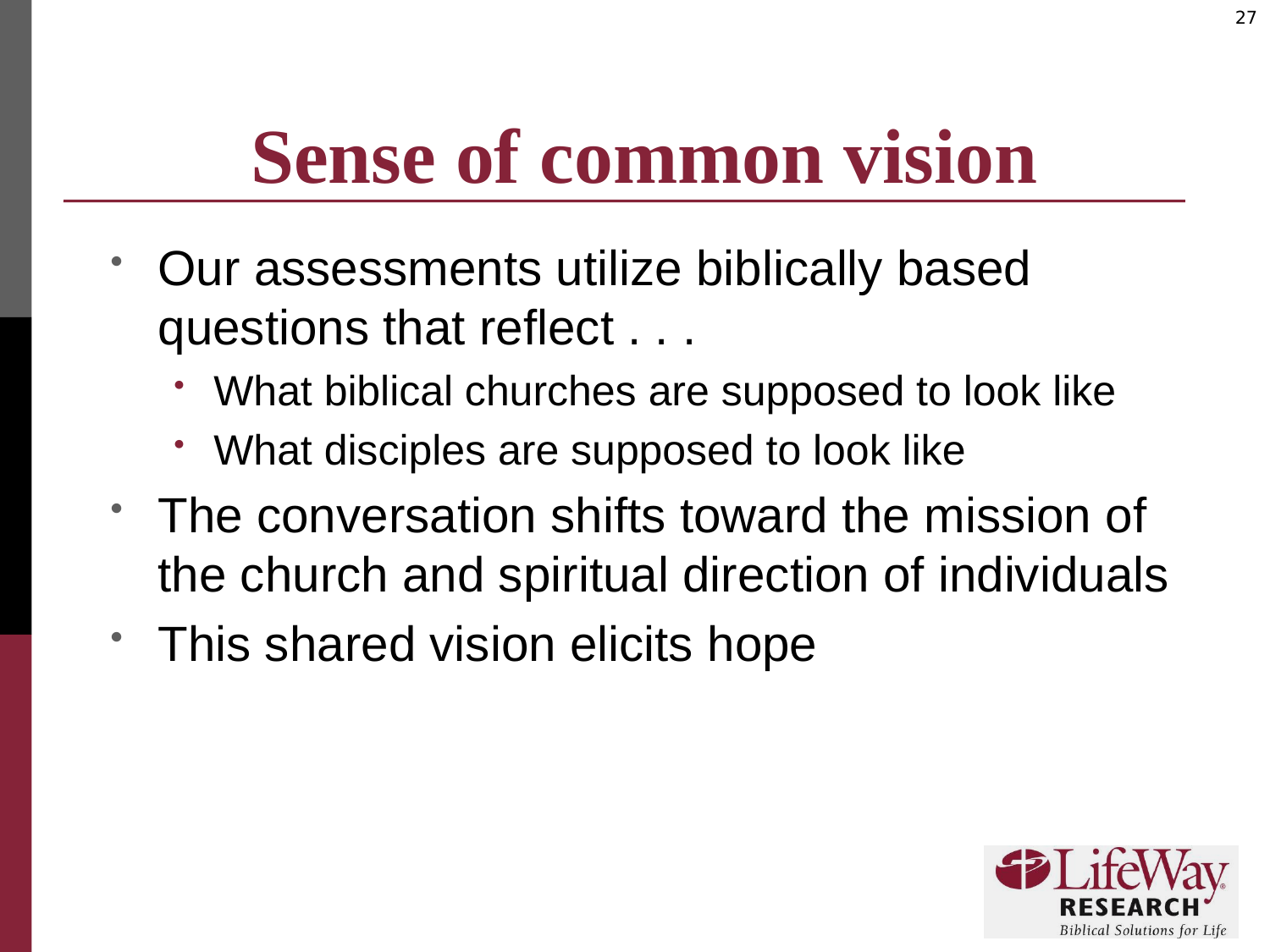

# Sense of common vision
Our assessments utilize biblically based questions that reflect . . .
What biblical churches are supposed to look like
What disciples are supposed to look like
The conversation shifts toward the mission of the church and spiritual direction of individuals
This shared vision elicits hope